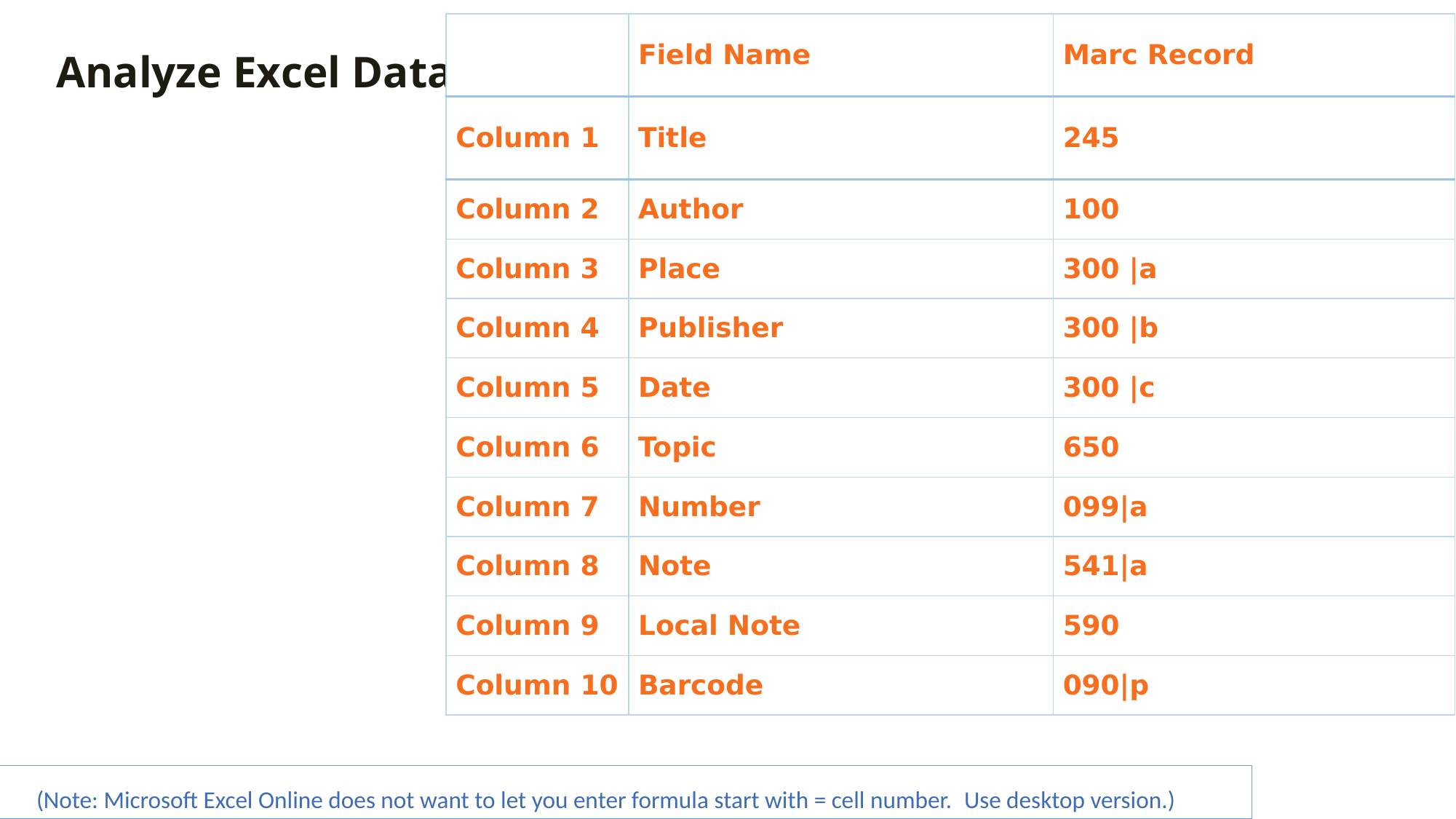

|  | Field Name | Marc Record |
| --- | --- | --- |
| Column 1 | Title | 245 |
| Column 2 | Author | 100 |
| Column 3 | Place | 300 |a |
| Column 4 | Publisher | 300 |b |
| Column 5 | Date | 300 |c |
| Column 6 | Topic | 650 |
| Column 7 | Number | 099|a |
| Column 8 | Note | 541|a |
| Column 9 | Local Note | 590 |
| Column 10 | Barcode | 090|p |
# Analyze Excel Data
(Note: Microsoft Excel Online does not want to let you enter formula start with = cell number.  Use desktop version.)